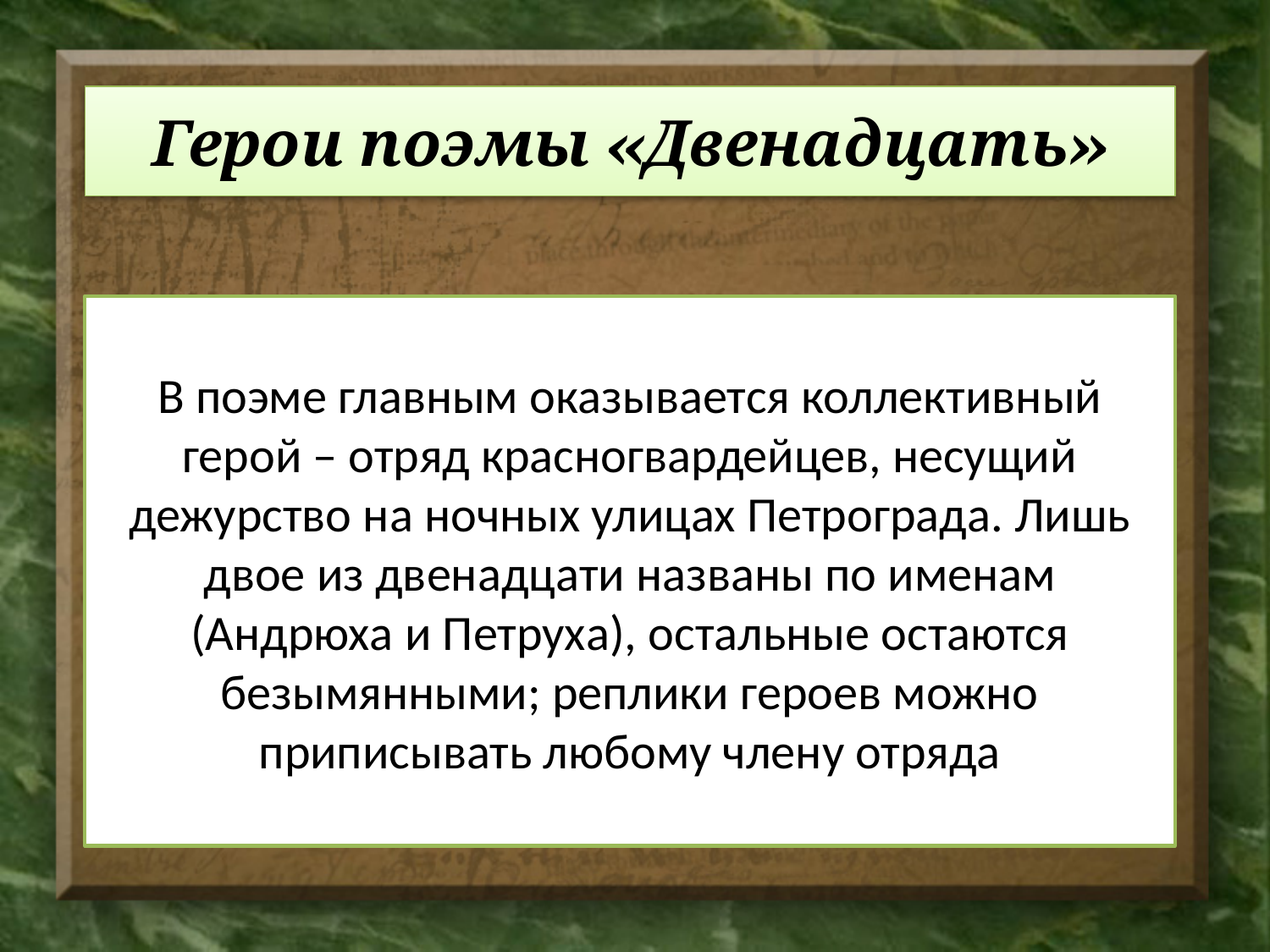

Герои поэмы «Двенадцать»
#
В поэме главным оказывается коллективный герой – отряд красногвардейцев, несущий дежурство на ночных улицах Петрограда. Лишь двое из двенадцати названы по именам (Андрюха и Петруха), остальные остаются безымянными; реплики героев можно приписывать любому члену отряда